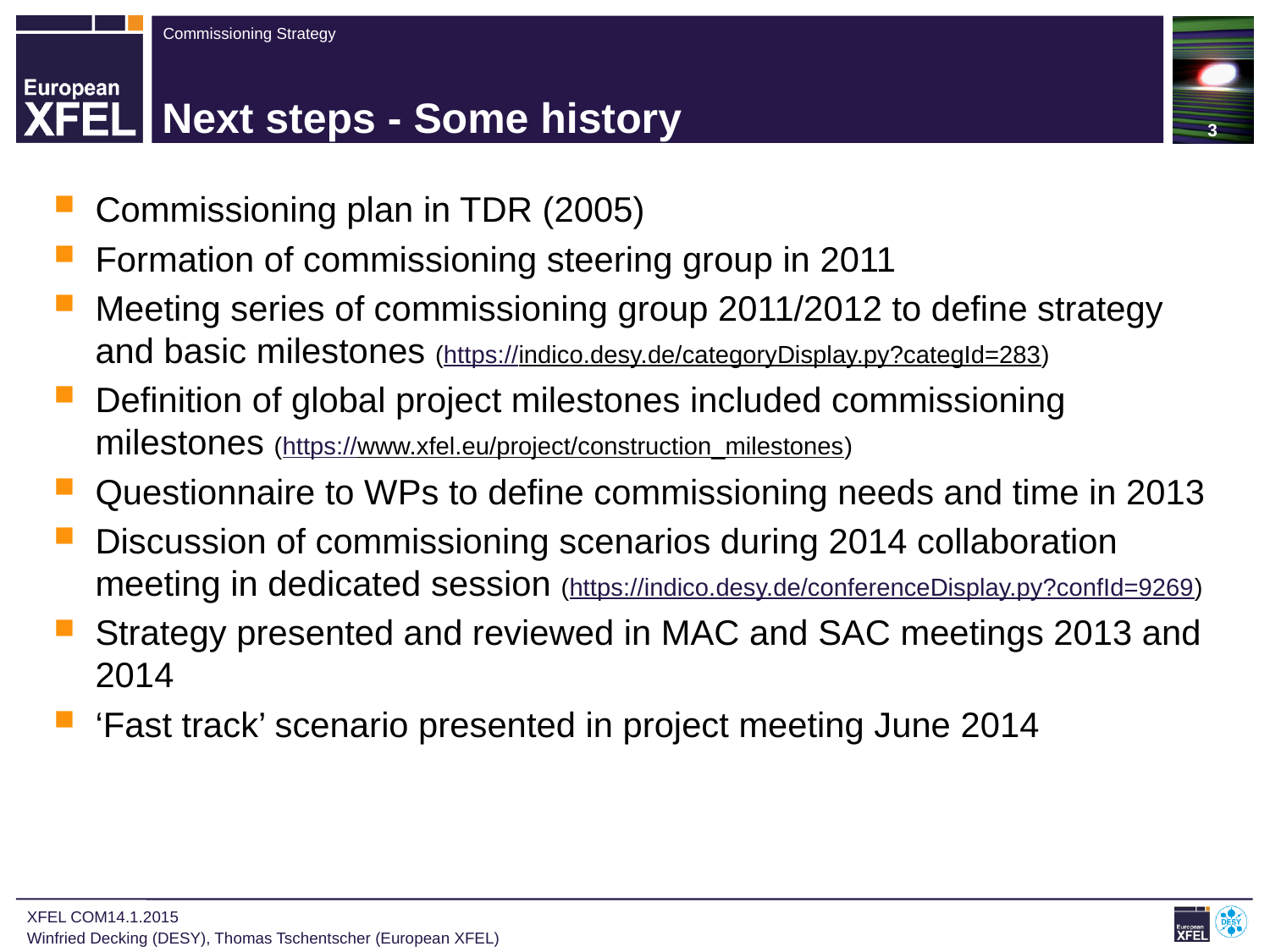

3
# Next steps - Some history
Commissioning plan in TDR (2005)
Formation of commissioning steering group in 2011
Meeting series of commissioning group 2011/2012 to define strategy and basic milestones (https://indico.desy.de/categoryDisplay.py?categId=283)
Definition of global project milestones included commissioning milestones (https://www.xfel.eu/project/construction_milestones)
Questionnaire to WPs to define commissioning needs and time in 2013
Discussion of commissioning scenarios during 2014 collaboration meeting in dedicated session (https://indico.desy.de/conferenceDisplay.py?confId=9269)
Strategy presented and reviewed in MAC and SAC meetings 2013 and 2014
‘Fast track’ scenario presented in project meeting June 2014